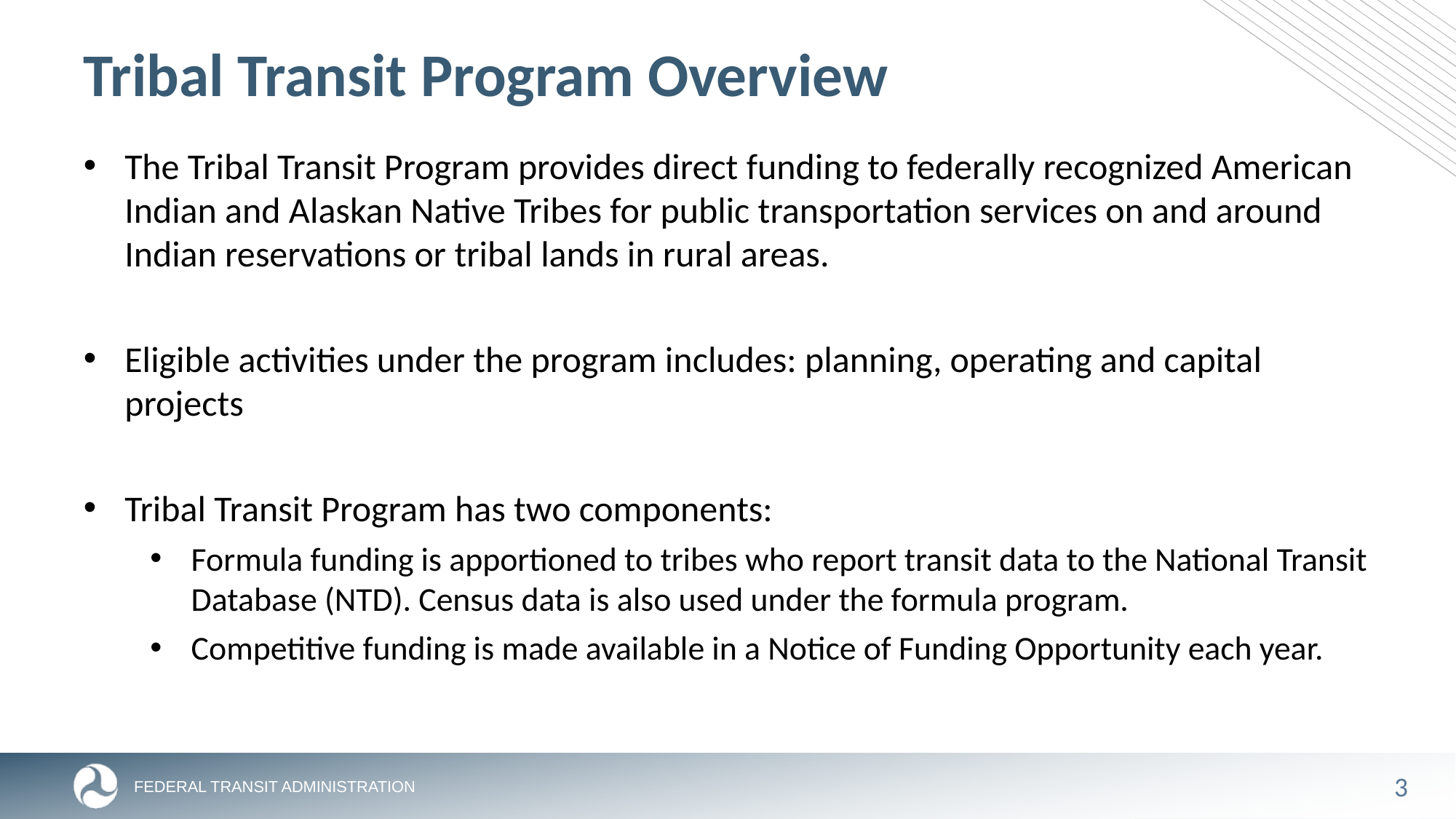

# Tribal Transit Program Overview
The Tribal Transit Program provides direct funding to federally recognized American Indian and Alaskan Native Tribes for public transportation services on and around Indian reservations or tribal lands in rural areas.

Eligible activities under the program includes: planning, operating and capital projects

Tribal Transit Program has two components:
Formula funding is apportioned to tribes who report transit data to the National Transit Database (NTD). Census data is also used under the formula program.
Competitive funding is made available in a Notice of Funding Opportunity each year.